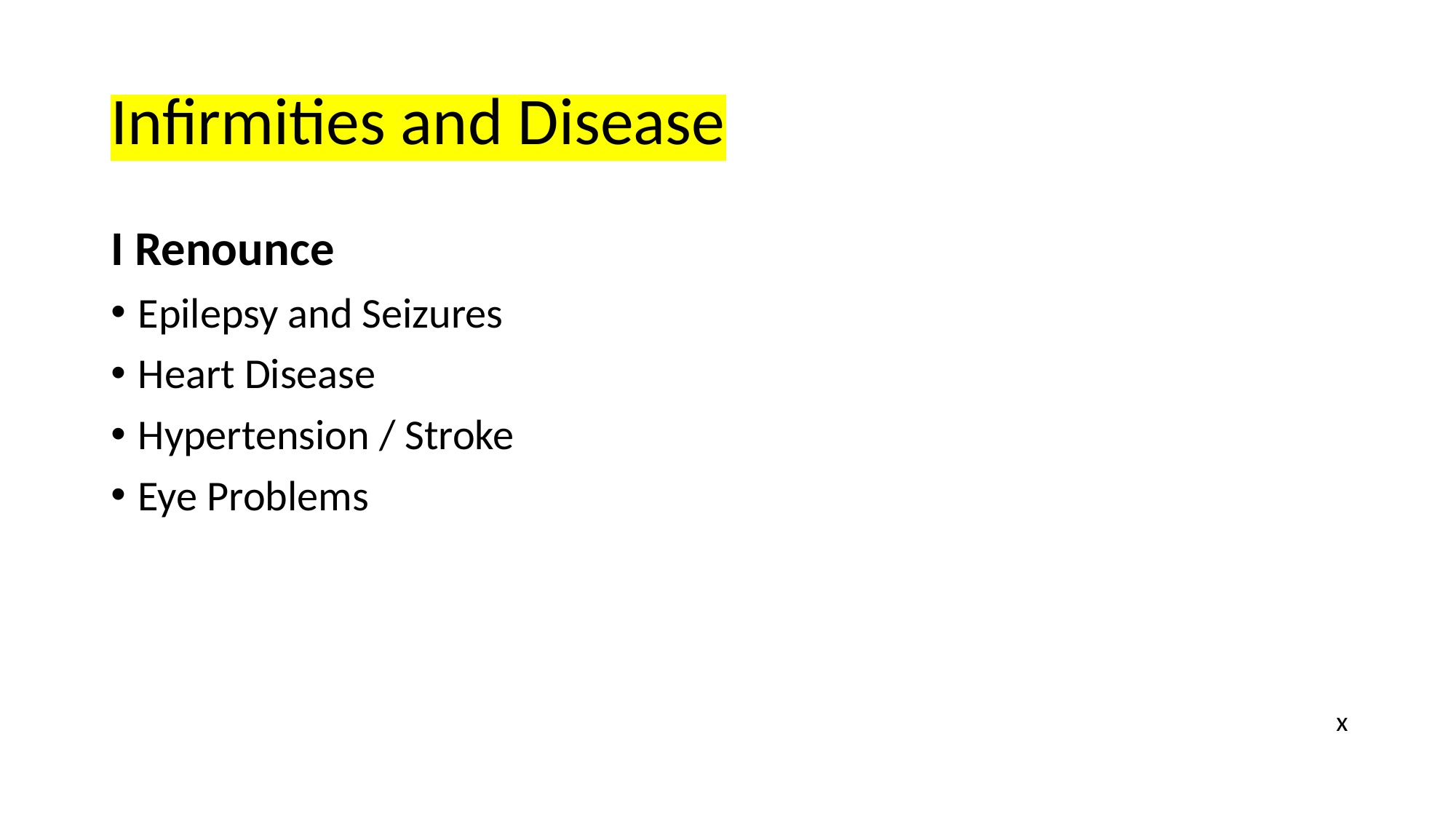

# Infirmities and Disease
I Renounce
Epilepsy and Seizures
Heart Disease
Hypertension / Stroke
Eye Problems

x